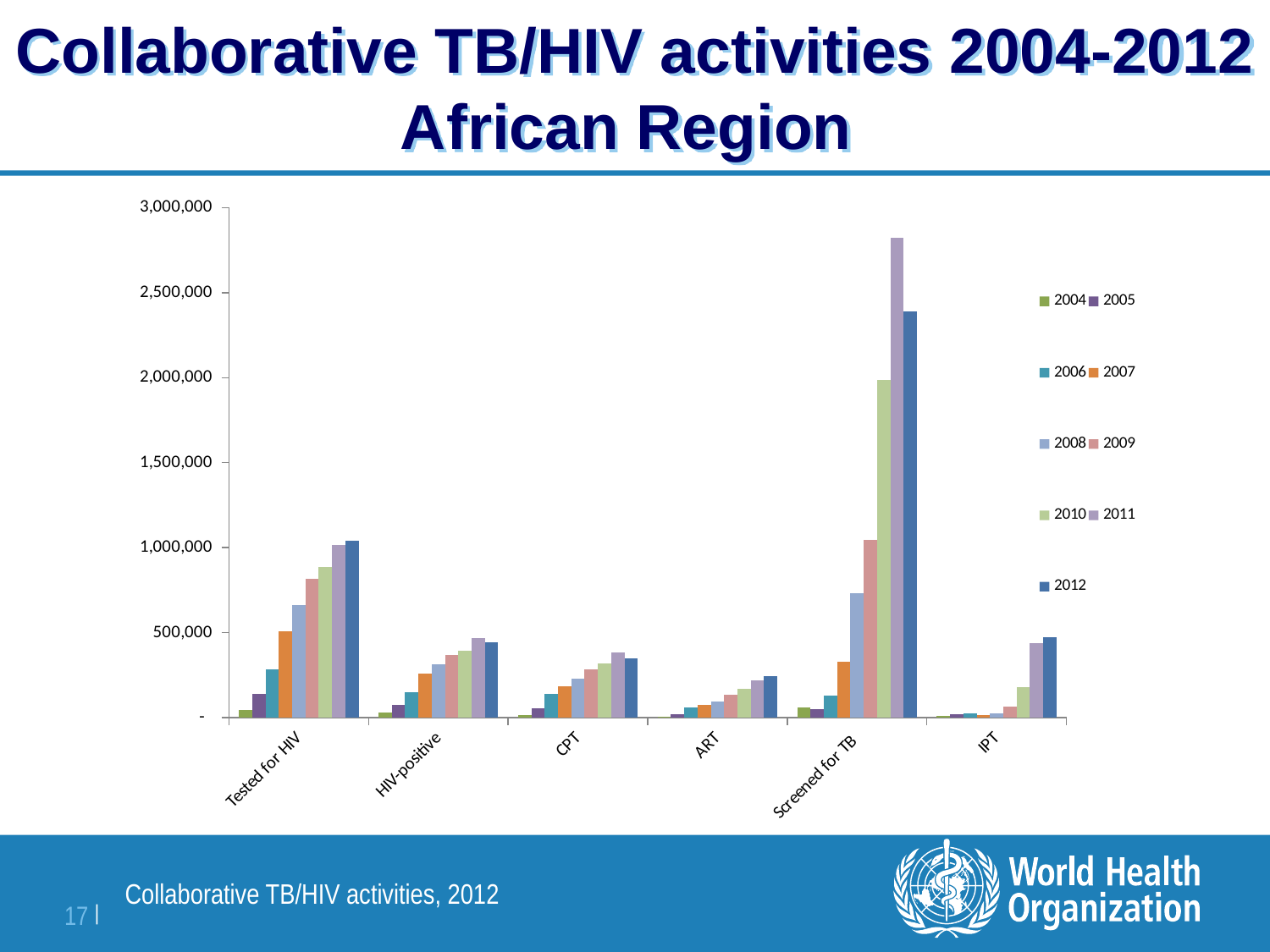

# Collaborative TB/HIV activities 2004-2012 African Region

### Chart

| Category | 2004 | 2005 | 2006 | 2007 | 2008 | 2009 | 2010 | 2011 | 2012 |
|---|---|---|---|---|---|---|---|---|---|
| Tested for HIV | 46092.0 | 140713.0 | 285826.0 | 510013.0 | 664034.0 | 816338.0 | 886304.0 | 1013342.0 | 1040292.0 |
| HIV-positive | 29359.0 | 73332.0 | 147406.0 | 260319.0 | 312218.0 | 370245.0 | 393635.0 | 465647.0 | 443558.0 |
| CPT | 15148.0 | 52963.0 | 137760.0 | 186377.0 | 228987.0 | 284977.0 | 318719.0 | 383732.0 | 346739.0 |
| ART | 3901.0 | 20033.0 | 60958.0 | 74633.0 | 93729.0 | 134881.0 | 171551.0 | 220663.0 | 243037.0 |
| Screened for TB  | 60930.0 | 47615.0 | 128558.0 | 326382.0 | 729626.0 | 1044730.0 | 1984948.0 | 2820849.0 | 2391601.0 |
| IPT | 12017.0 | 22211.0 | 23100.0 | 15357.0 | 25553.0 | 63290.0 | 178264.0 | 438121.0 | 473214.0 |